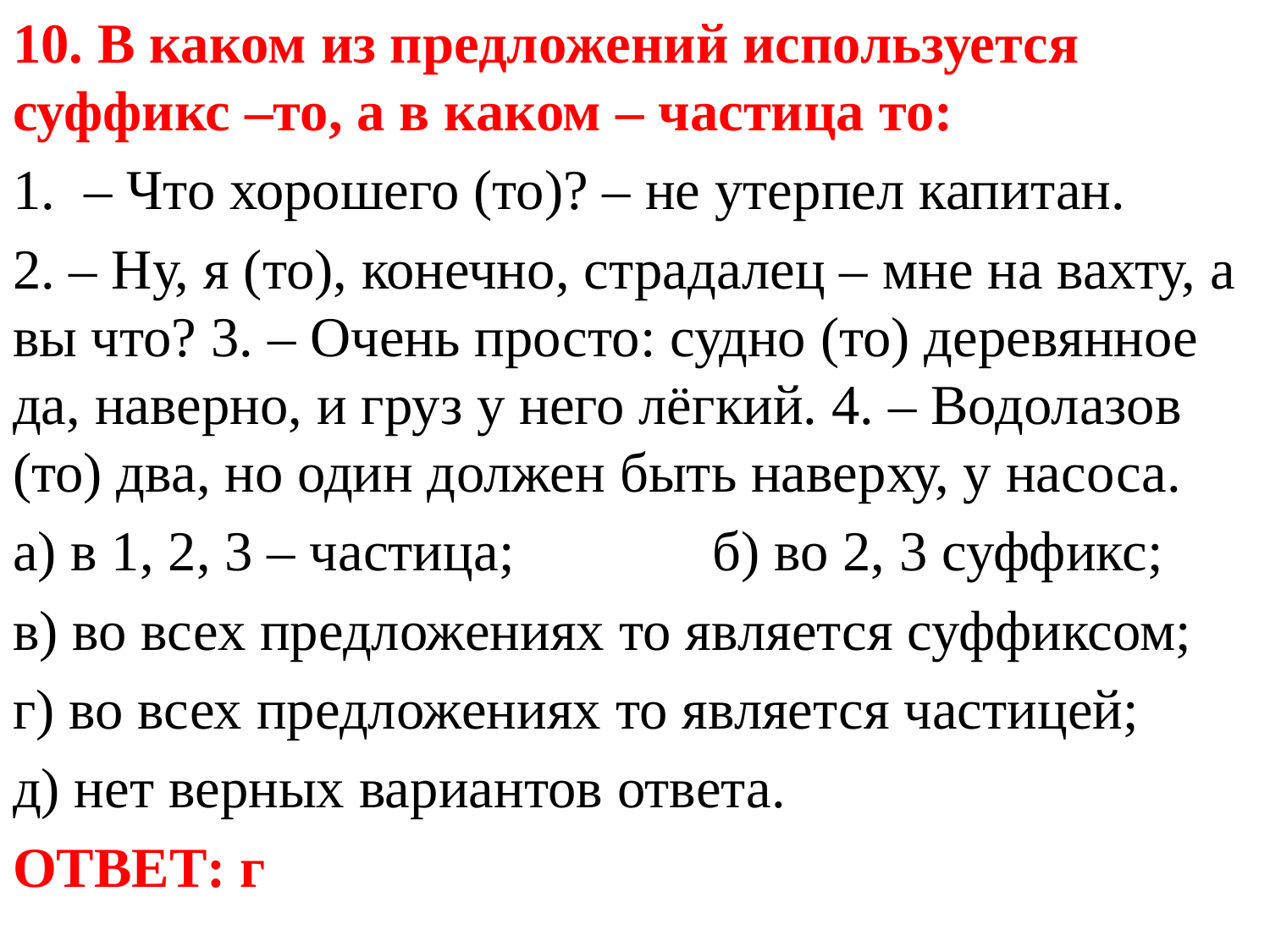

10. В каком из предложений используется суффикс –то, а в каком – частица то:
– Что хорошего (то)? – не утерпел капитан.
2. – Ну, я (то), конечно, страдалец – мне на вахту, а вы что? 3. – Очень просто: судно (то) деревянное да, наверно, и груз у него лёгкий. 4. – Водолазов (то) два, но один должен быть наверху, у насоса.
а) в 1, 2, 3 – частица;              б) во 2, 3 суффикс;
в) во всех предложениях то является суффиксом;
г) во всех предложениях то является частицей;
д) нет верных вариантов ответа.
ОТВЕТ: г